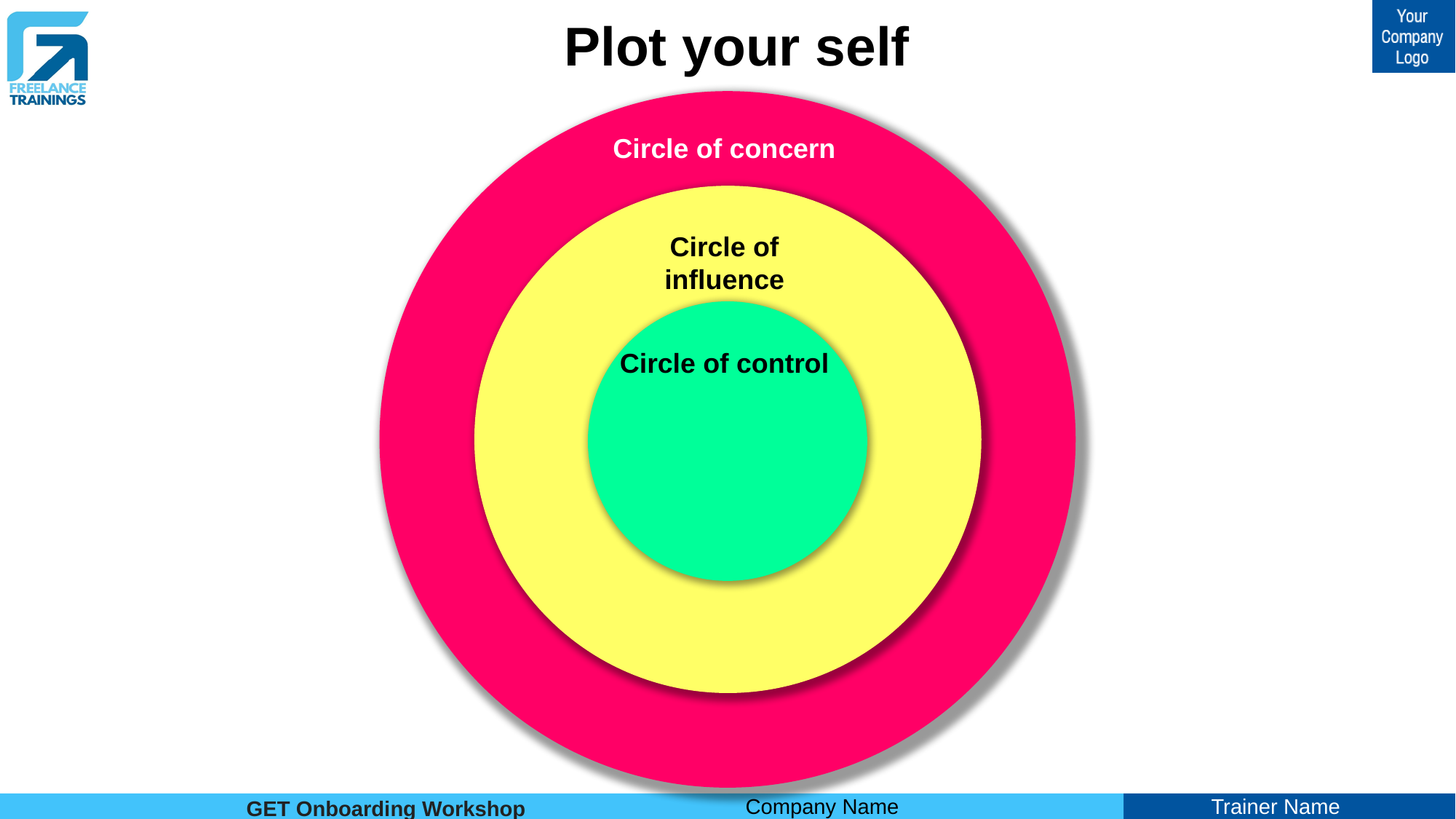

Plot your self

Circle of concern

Circle of influence

Circle of control